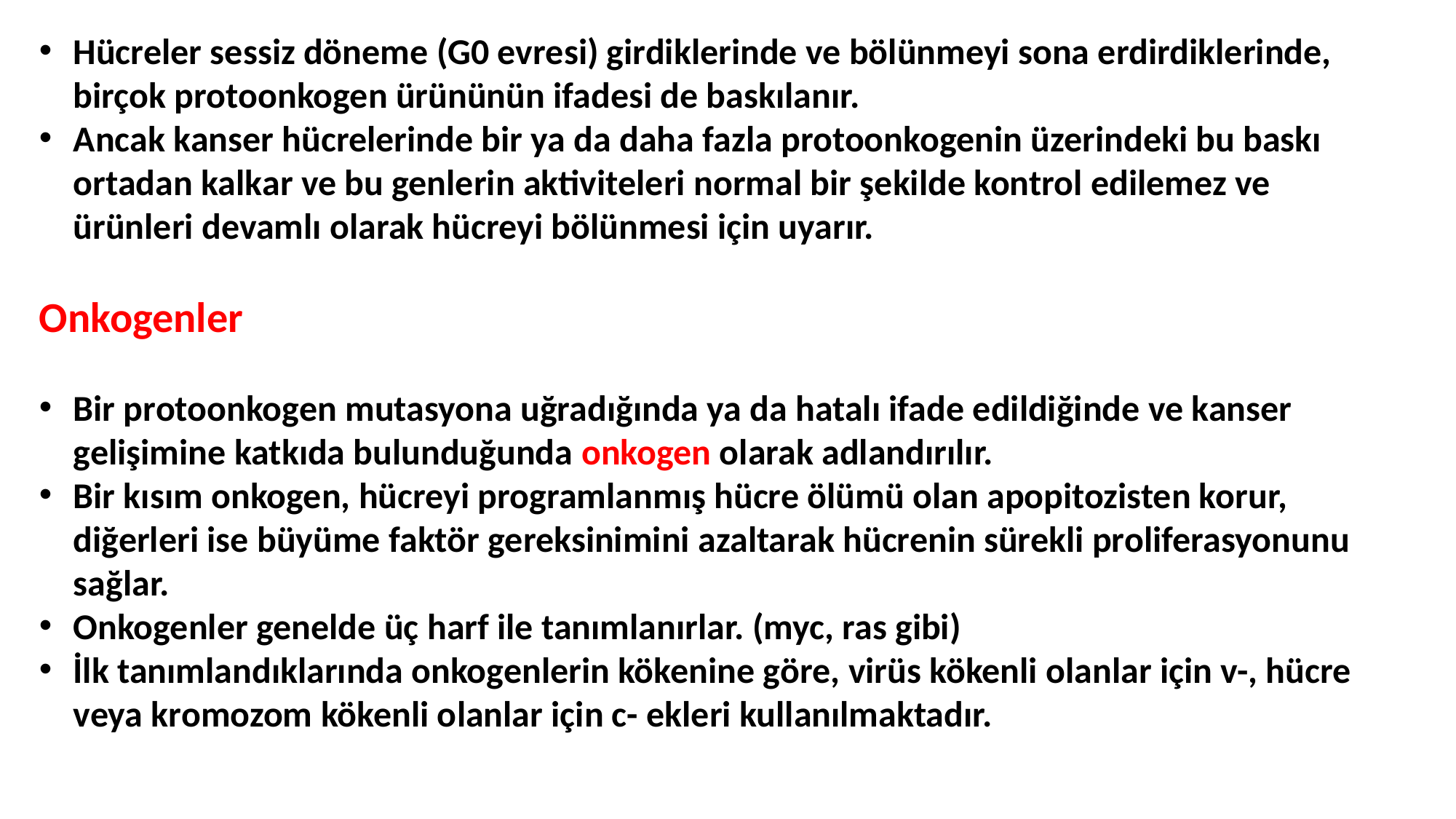

Hücreler sessiz döneme (G0 evresi) girdiklerinde ve bölünmeyi sona erdirdiklerinde, birçok protoonkogen ürününün ifadesi de baskılanır.
Ancak kanser hücrelerinde bir ya da daha fazla protoonkogenin üzerindeki bu baskı ortadan kalkar ve bu genlerin aktiviteleri normal bir şekilde kontrol edilemez ve ürünleri devamlı olarak hücreyi bölünmesi için uyarır.

Onkogenler

Bir protoonkogen mutasyona uğradığında ya da hatalı ifade edildiğinde ve kanser gelişimine katkıda bulunduğunda onkogen olarak adlandırılır.
Bir kısım onkogen, hücreyi programlanmış hücre ölümü olan apopitozisten korur, diğerleri ise büyüme faktör gereksinimini azaltarak hücrenin sürekli proliferasyonunu sağlar.
Onkogenler genelde üç harf ile tanımlanırlar. (myc, ras gibi)
İlk tanımlandıklarında onkogenlerin kökenine göre, virüs kökenli olanlar için v-, hücre veya kromozom kökenli olanlar için c- ekleri kullanılmaktadır.